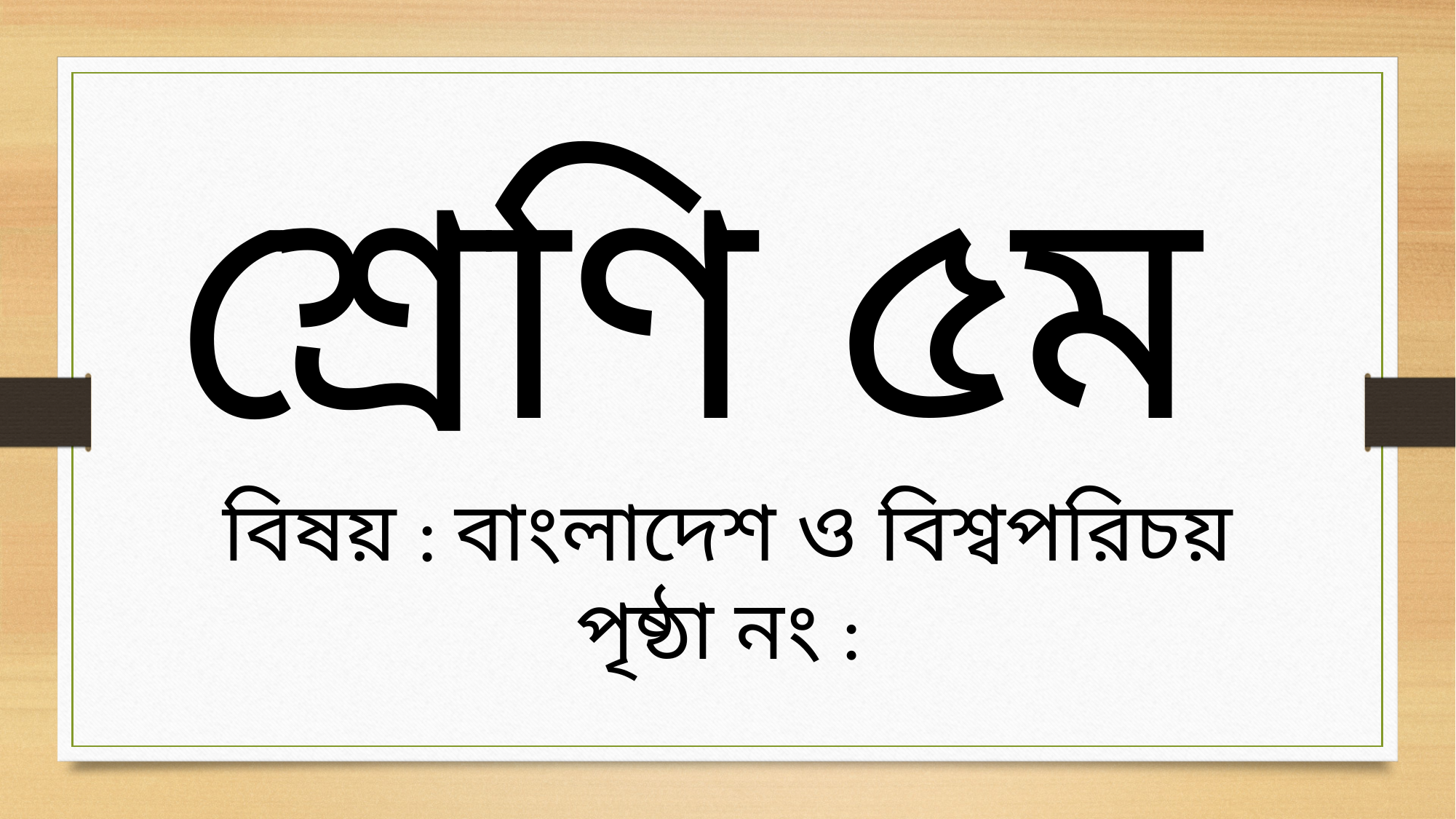

শ্রেণি ৫ম
বিষয় : বাংলাদেশ ও বিশ্বপরিচয়
পৃষ্ঠা নং :